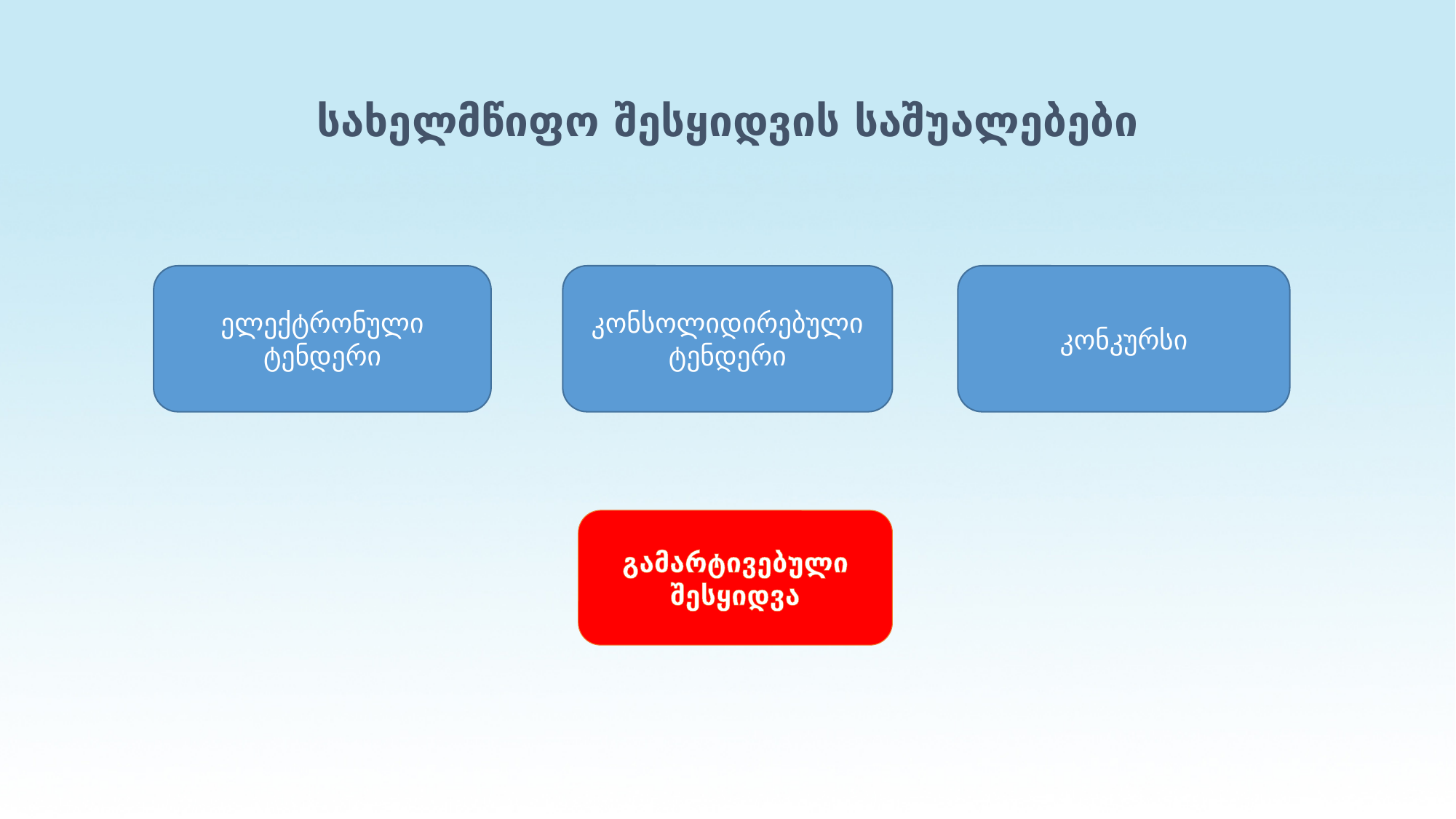

# სახელმწიფო შესყიდვის საშუალებები
ელექტრონული ტენდერი
კონსოლიდირებული ტენდერი
კონკურსი
გამარტივებული შესყიდვა